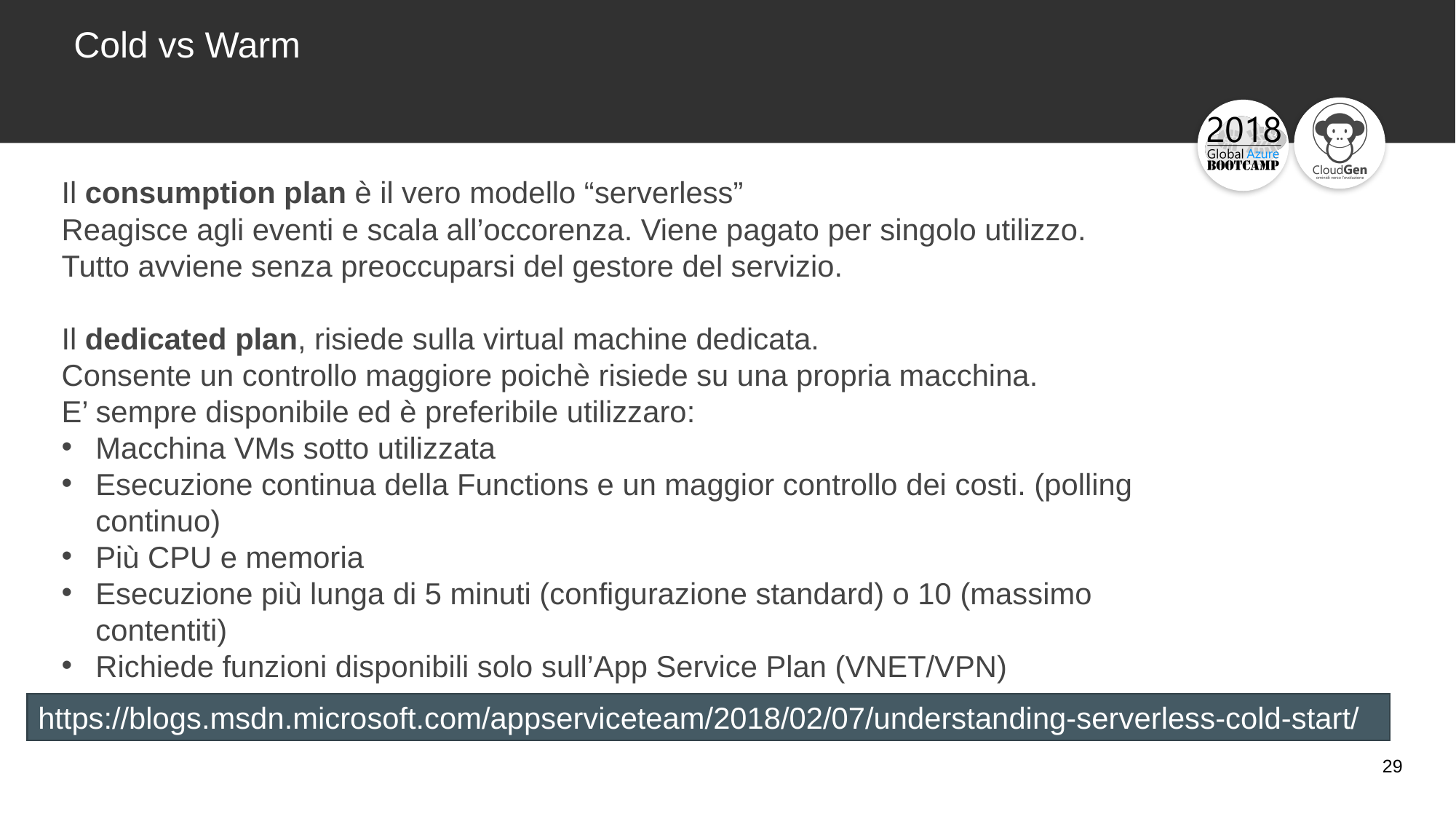

# Cold vs Warm

Il consumption plan è il vero modello “serverless”
Reagisce agli eventi e scala all’occorenza. Viene pagato per singolo utilizzo.
Tutto avviene senza preoccuparsi del gestore del servizio.

Il dedicated plan, risiede sulla virtual machine dedicata.
Consente un controllo maggiore poichè risiede su una propria macchina.
E’ sempre disponibile ed è preferibile utilizzaro:
Macchina VMs sotto utilizzata
Esecuzione continua della Functions e un maggior controllo dei costi. (polling continuo)
Più CPU e memoria
Esecuzione più lunga di 5 minuti (configurazione standard) o 10 (massimo contentiti)
Richiede funzioni disponibili solo sull’App Service Plan (VNET/VPN)
https://blogs.msdn.microsoft.com/appserviceteam/2018/02/07/understanding-serverless-cold-start/